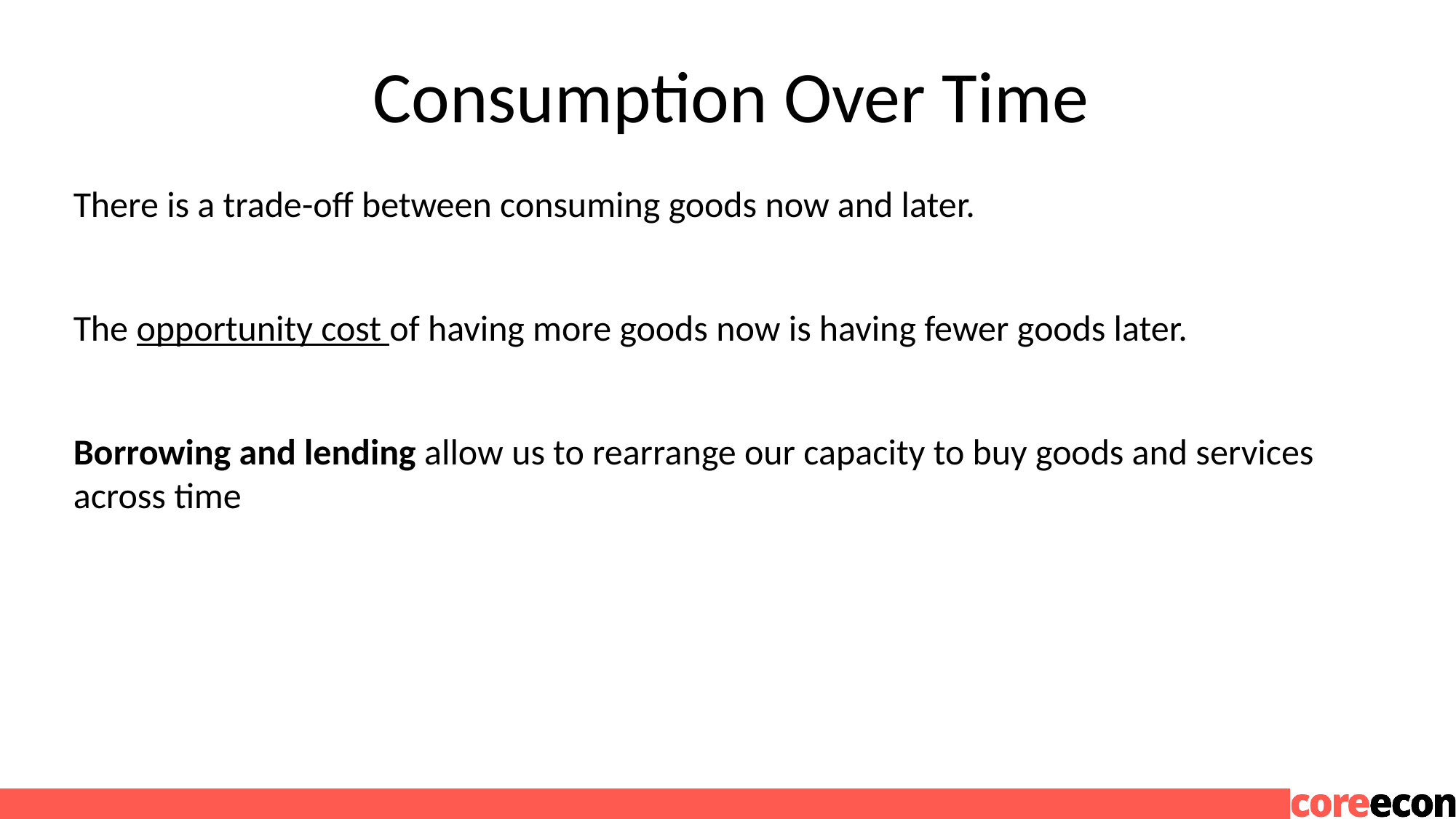

# Consumption Over Time
There is a trade-off between consuming goods now and later.

The opportunity cost of having more goods now is having fewer goods later.

Borrowing and lending allow us to rearrange our capacity to buy goods and services across time